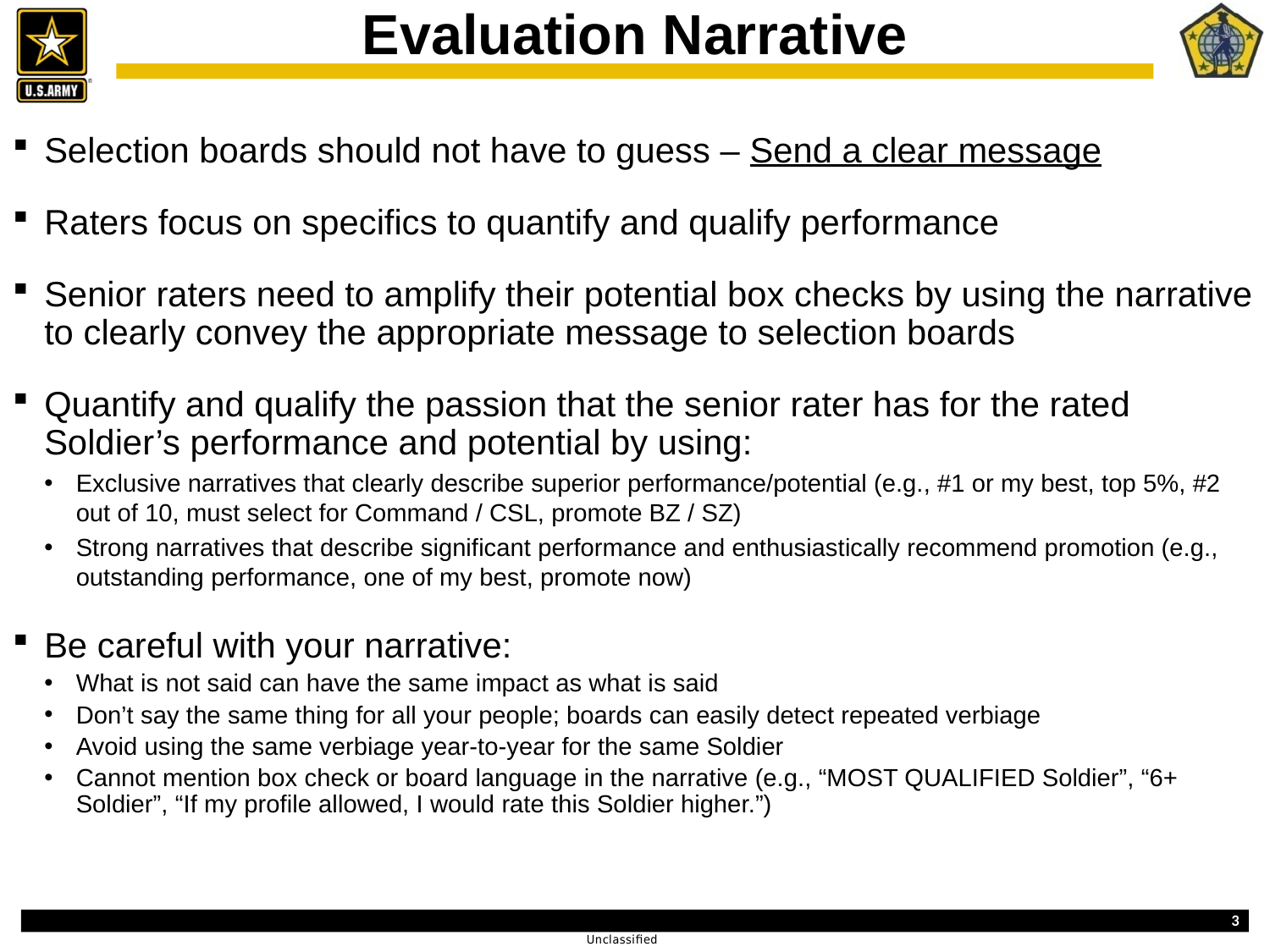

Evaluation Narrative
Selection boards should not have to guess – Send a clear message

Raters focus on specifics to quantify and qualify performance

Senior raters need to amplify their potential box checks by using the narrative to clearly convey the appropriate message to selection boards

Quantify and qualify the passion that the senior rater has for the rated Soldier’s performance and potential by using:
Exclusive narratives that clearly describe superior performance/potential (e.g., #1 or my best, top 5%, #2 out of 10, must select for Command / CSL, promote BZ / SZ)
Strong narratives that describe significant performance and enthusiastically recommend promotion (e.g., outstanding performance, one of my best, promote now)

Be careful with your narrative:
What is not said can have the same impact as what is said
Don’t say the same thing for all your people; boards can easily detect repeated verbiage
Avoid using the same verbiage year-to-year for the same Soldier
Cannot mention box check or board language in the narrative (e.g., “MOST QUALIFIED Soldier”, “6+ Soldier”, “If my profile allowed, I would rate this Soldier higher.”)